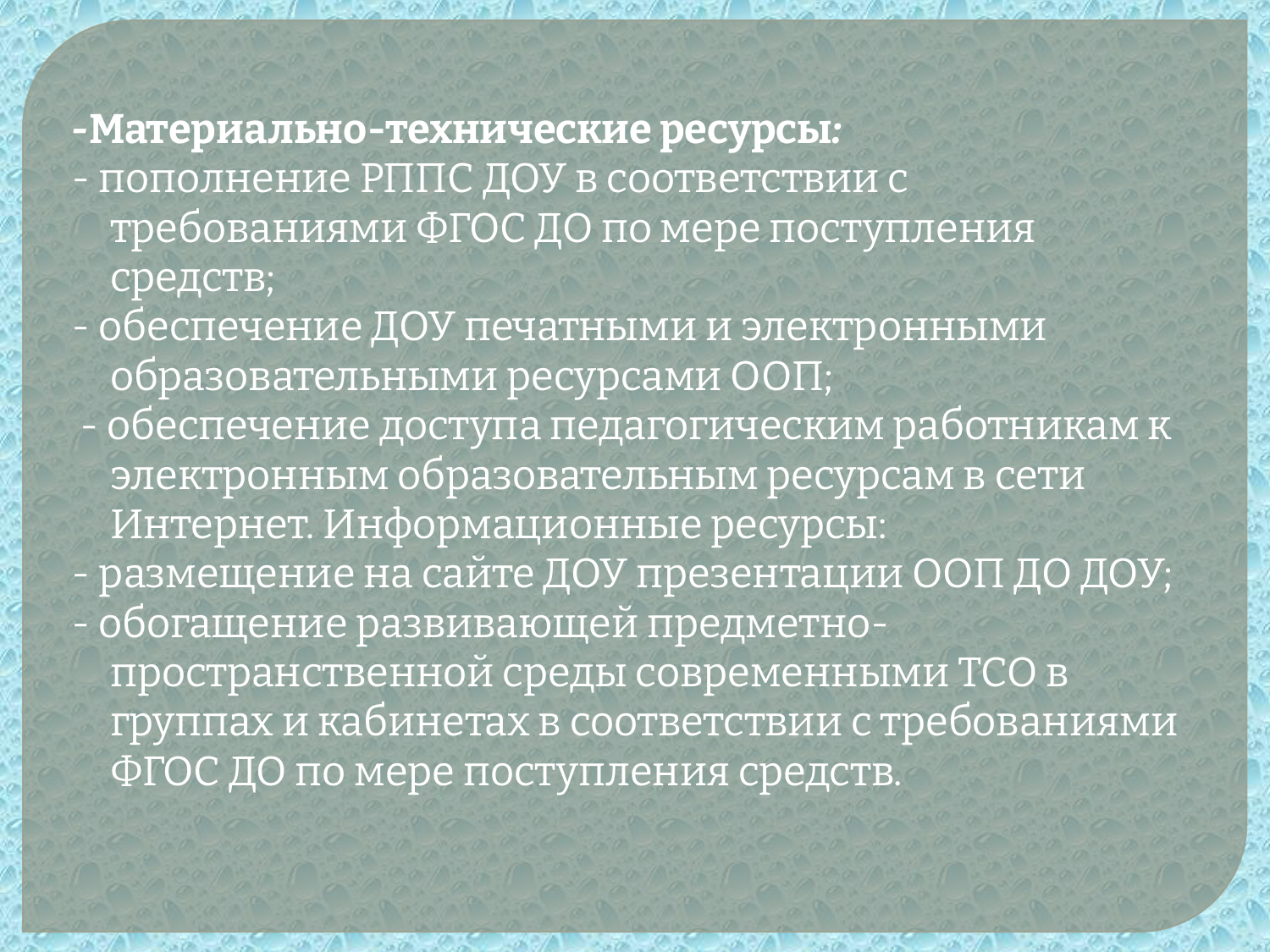

-Материально-технические ресурсы:
- пополнение РППС ДОУ в соответствии с требованиями ФГОС ДО по мере поступления средств;
- обеспечение ДОУ печатными и электронными образовательными ресурсами ООП;
 - обеспечение доступа педагогическим работникам к электронным образовательным ресурсам в сети Интернет. Информационные ресурсы:
- размещение на сайте ДОУ презентации ООП ДО ДОУ;
- обогащение развивающей предметно-пространственной среды современными ТСО в группах и кабинетах в соответствии с требованиями ФГОС ДО по мере поступления средств.